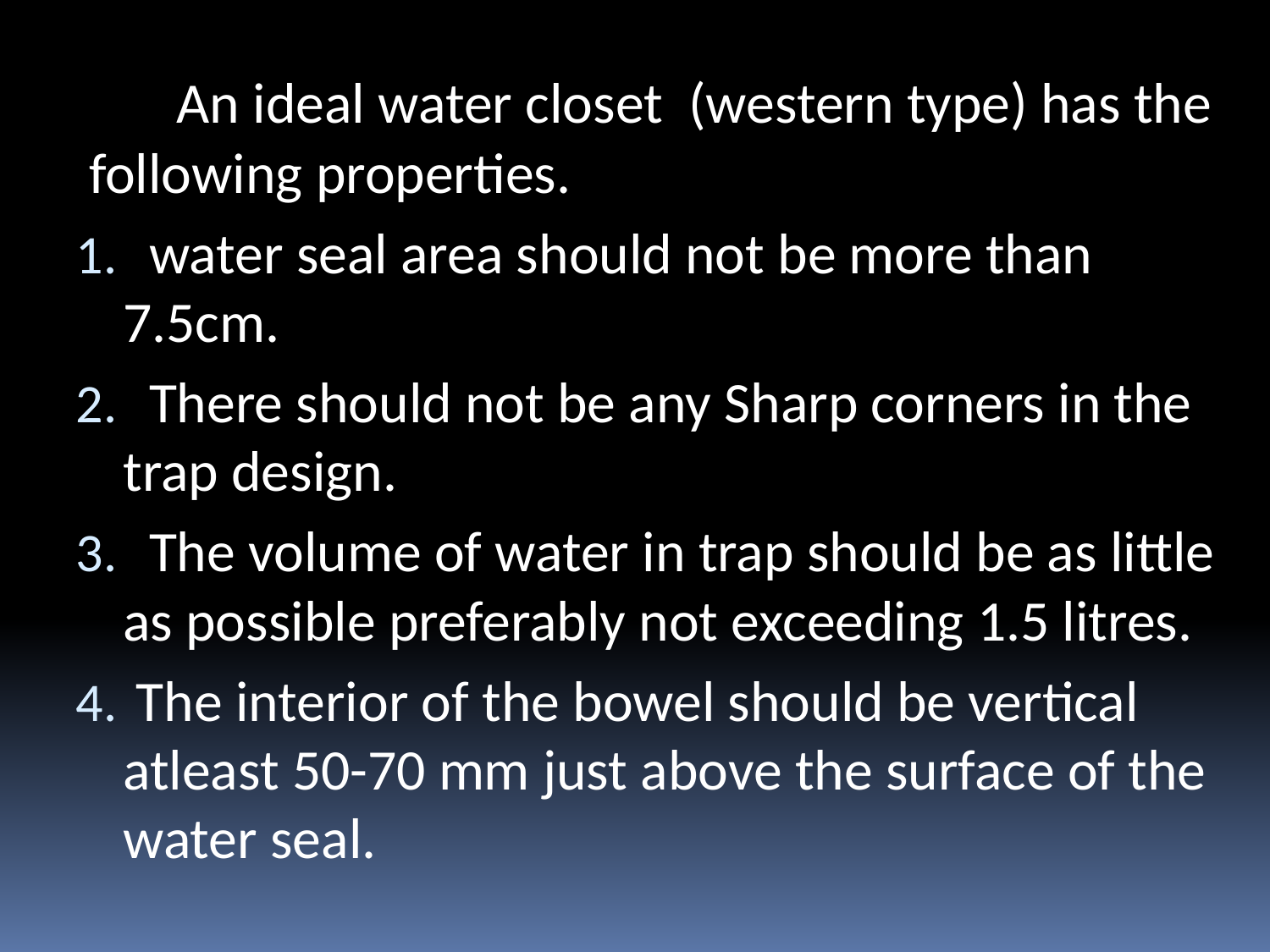

# EUROPEAN CLOSET
       An ideal water closet  (western type) has the   following properties.
  water seal area should not be more than 7.5cm.
  There should not be any Sharp corners in the  trap design.
  The volume of water in trap should be as little as possible preferably not exceeding 1.5 litres.
 The interior of the bowel should be vertical atleast 50-70 mm just above the surface of the water seal.